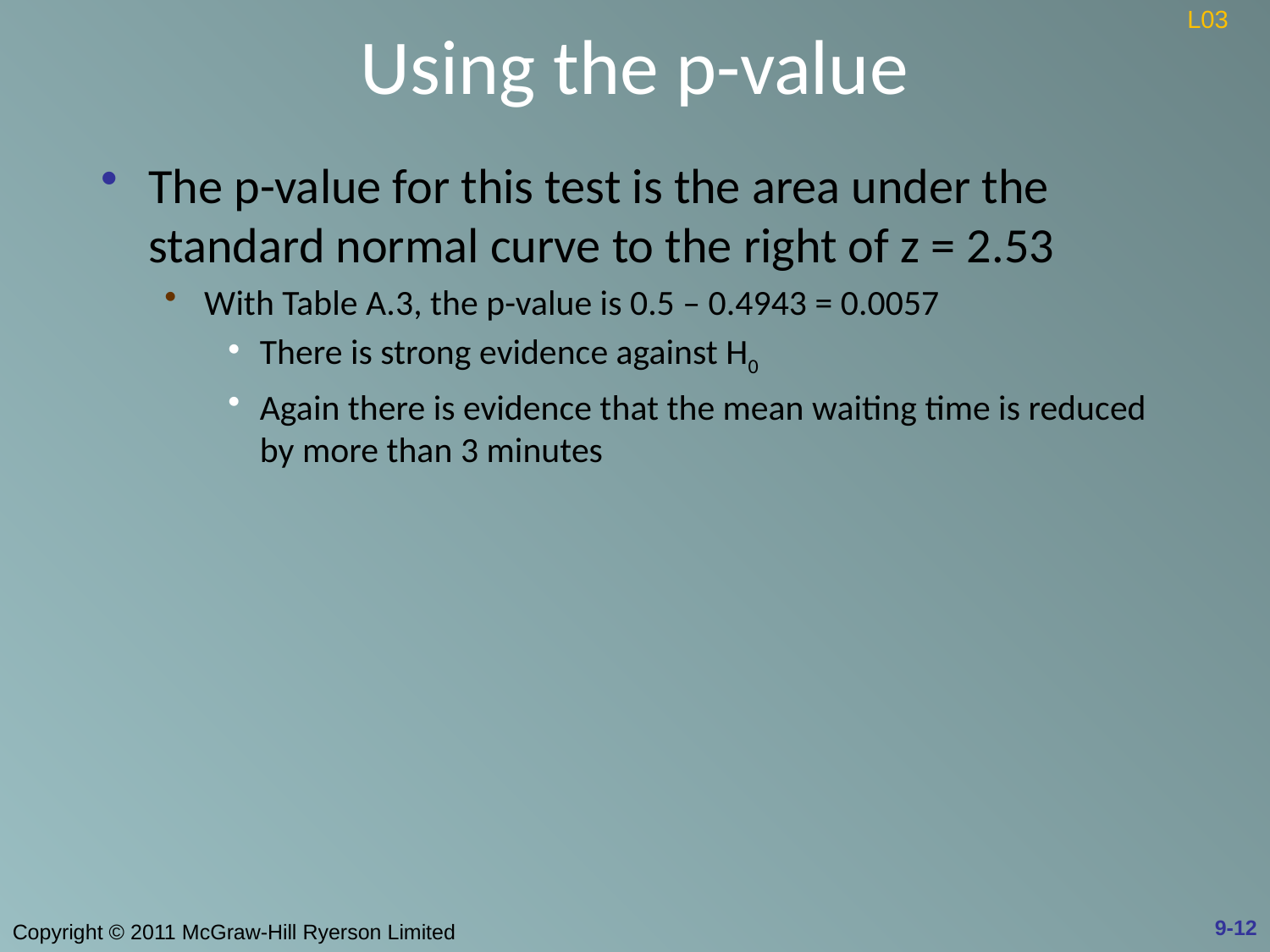

# Using the p-value
L03
The p-value for this test is the area under the standard normal curve to the right of z = 2.53
With Table A.3, the p-value is 0.5 – 0.4943 = 0.0057
There is strong evidence against H0
Again there is evidence that the mean waiting time is reduced by more than 3 minutes

9-12